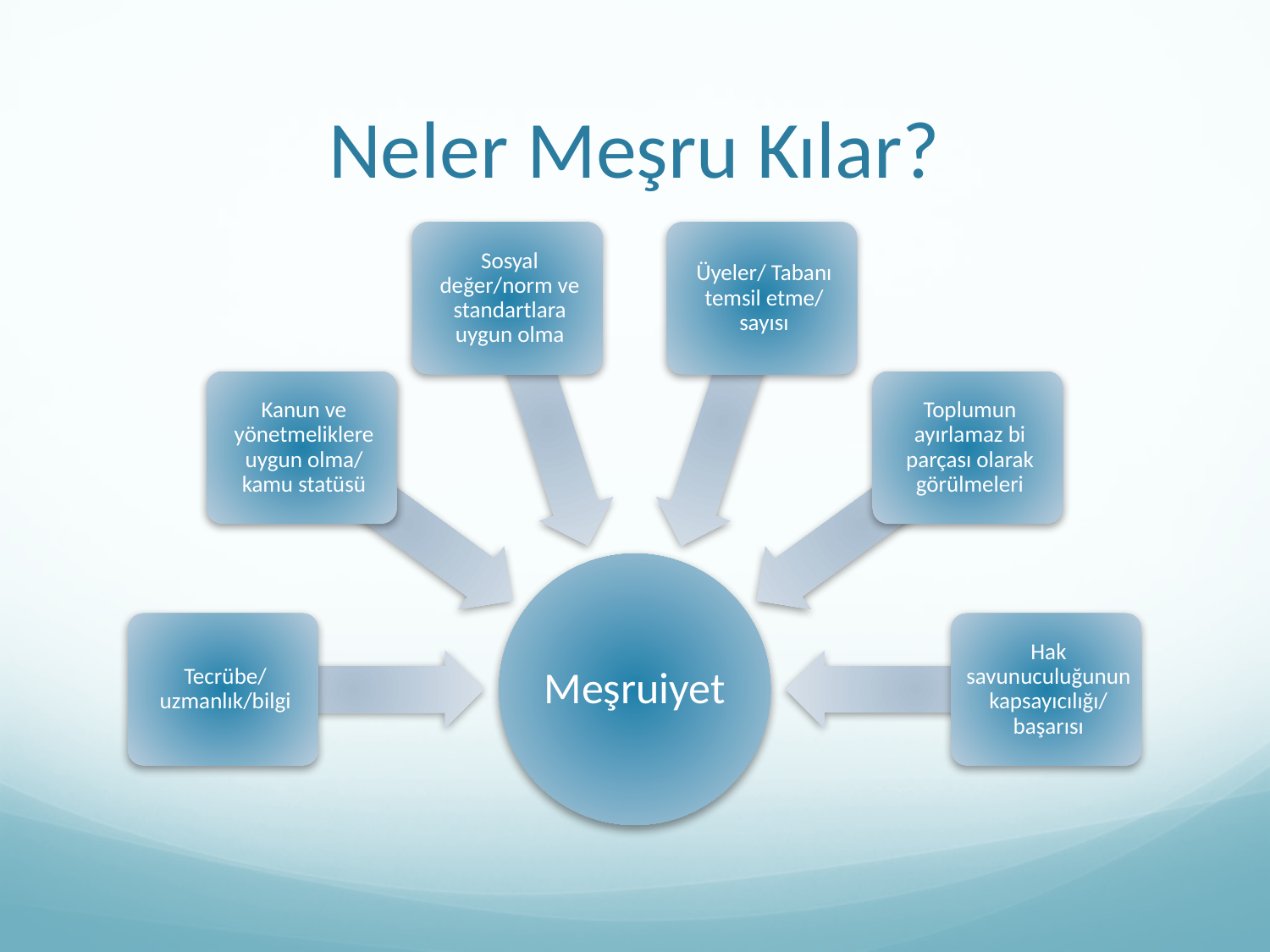

# Neler Meşru Kılar?
Meşruiyet
Tecrübe/uzmanlık/bilgi
Kanun ve yönetmeliklere uygun olma/ kamu statüsü
Sosyal değer/norm ve standartlara uygun olma
Üyeler/ Tabanı temsil etme/ sayısı
Toplumun ayırlamaz bi parçası olarak görülmeleri
Hak savunuculuğunun kapsayıcılığı/ başarısı